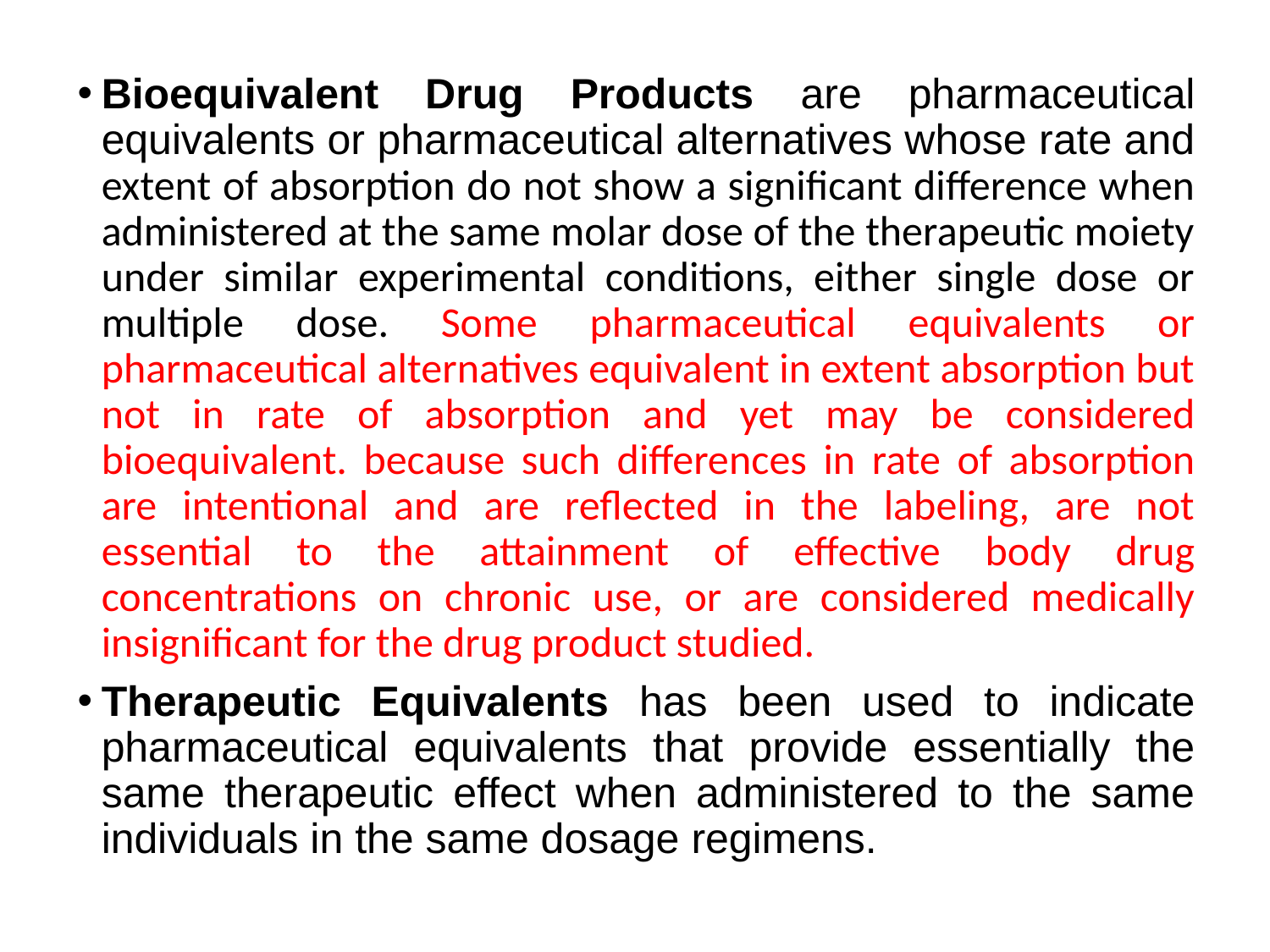

Bioequivalent Drug Products are pharmaceutical equivalents or pharmaceutical alternatives whose rate and extent of absorption do not show a significant difference when administered at the same molar dose of the therapeutic moiety under similar experimental conditions, either single dose or multiple dose. Some pharmaceutical equivalents or pharmaceutical alternatives equivalent in extent absorption but not in rate of absorption and yet may be considered bioequivalent. because such differences in rate of absorption are intentional and are reflected in the labeling, are not essential to the attainment of effective body drug concentrations on chronic use, or are considered medically insignificant for the drug product studied.
Therapeutic Equivalents has been used to indicate pharmaceutical equivalents that provide essentially the same therapeutic effect when administered to the same individuals in the same dosage regimens.